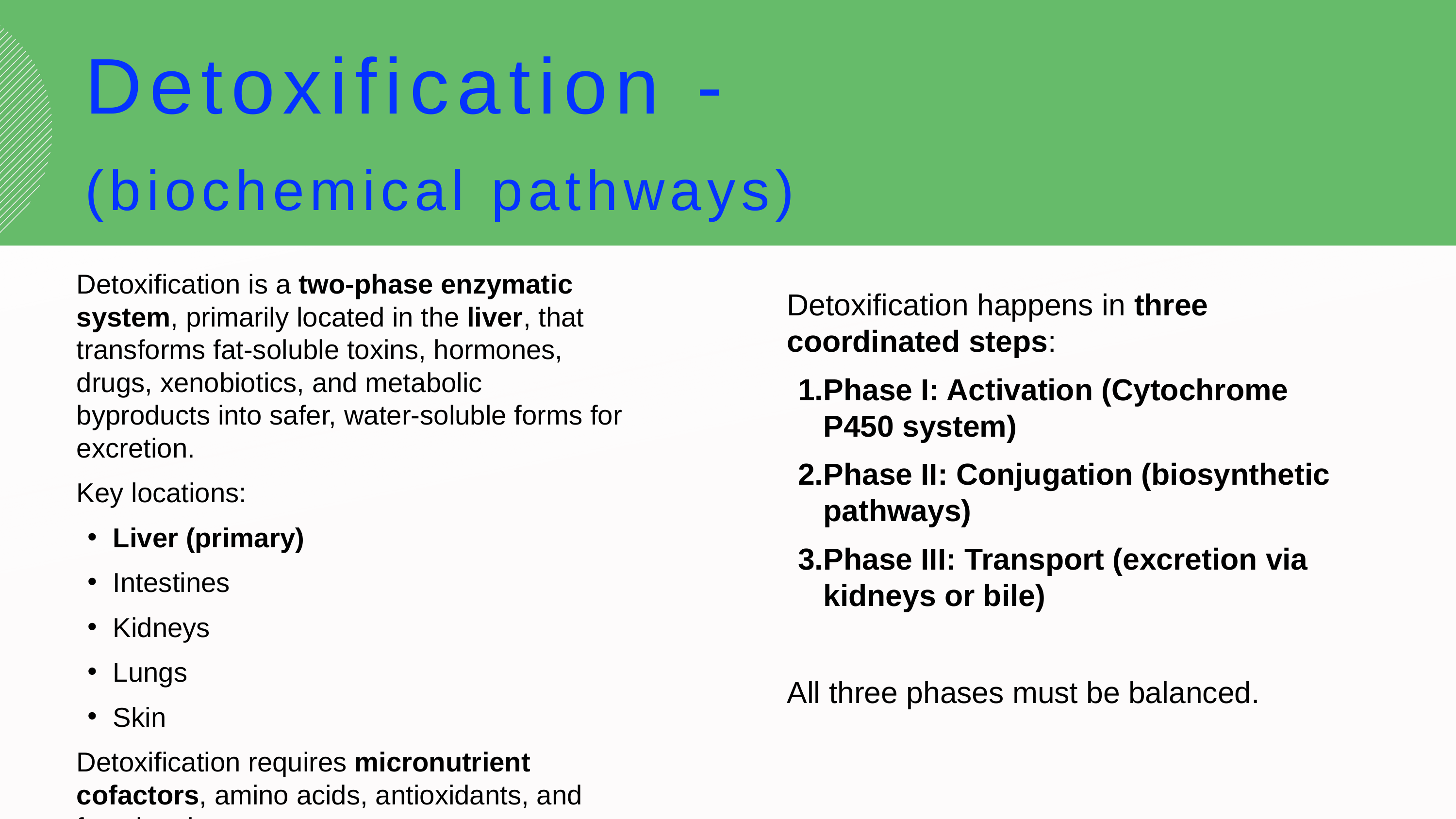

Detoxification -
(biochemical pathways)
Detoxification is a two-phase enzymatic system, primarily located in the liver, that transforms fat-soluble toxins, hormones, drugs, xenobiotics, and metabolic byproducts into safer, water-soluble forms for excretion.
Key locations:
Liver (primary)
Intestines
Kidneys
Lungs
Skin
Detoxification requires micronutrient cofactors, amino acids, antioxidants, and functional enzymes.
Detoxification happens in three coordinated steps:
Phase I: Activation (Cytochrome P450 system)
Phase II: Conjugation (biosynthetic pathways)
Phase III: Transport (excretion via kidneys or bile)

All three phases must be balanced.
67